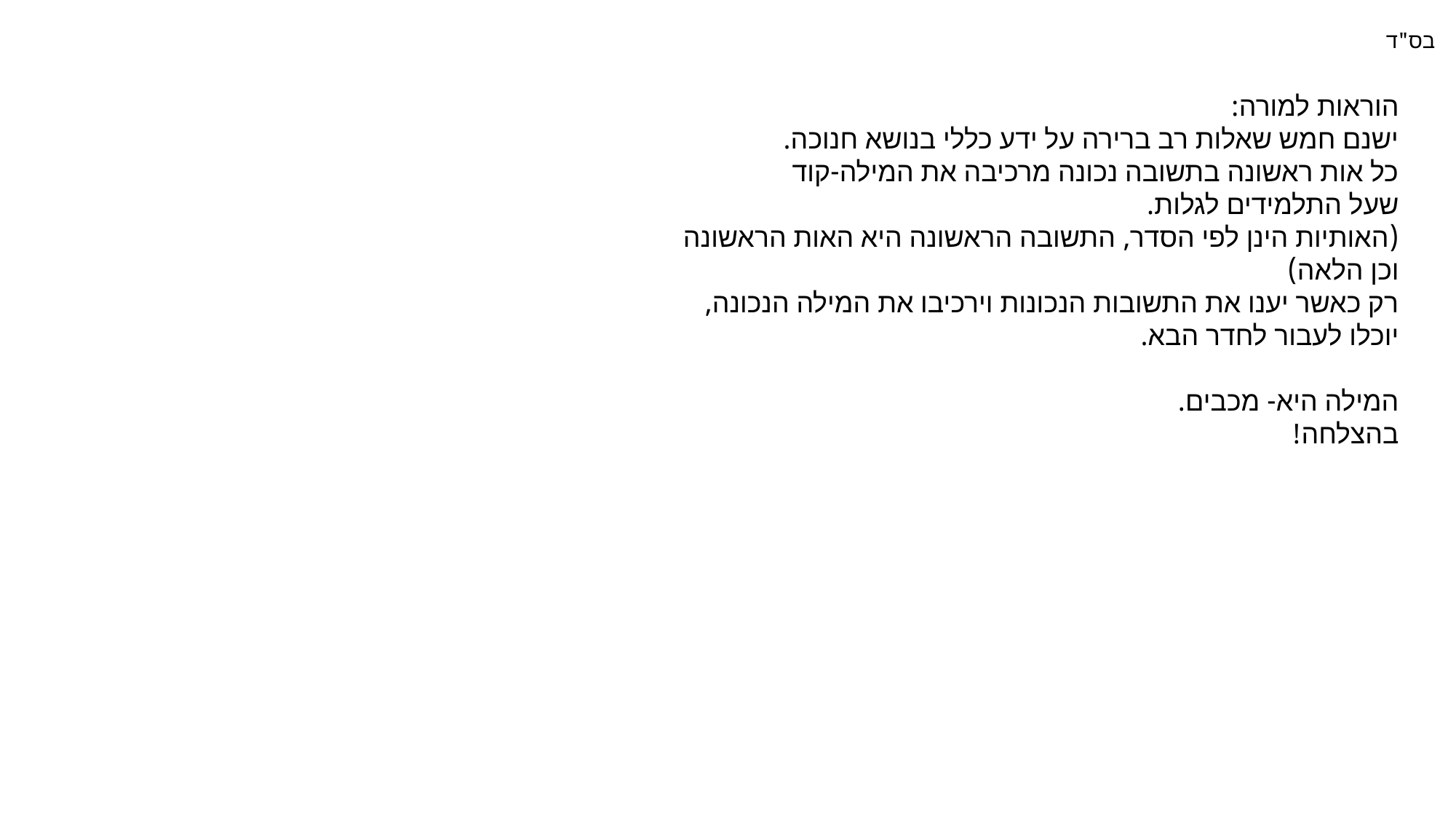

בס"ד
הוראות למורה:
ישנם חמש שאלות רב ברירה על ידע כללי בנושא חנוכה.
כל אות ראשונה בתשובה נכונה מרכיבה את המילה-קוד
שעל התלמידים לגלות.
(האותיות הינן לפי הסדר, התשובה הראשונה היא האות הראשונה
וכן הלאה)
רק כאשר יענו את התשובות הנכונות וירכיבו את המילה הנכונה,
יוכלו לעבור לחדר הבא.

המילה היא- מכבים.
בהצלחה!